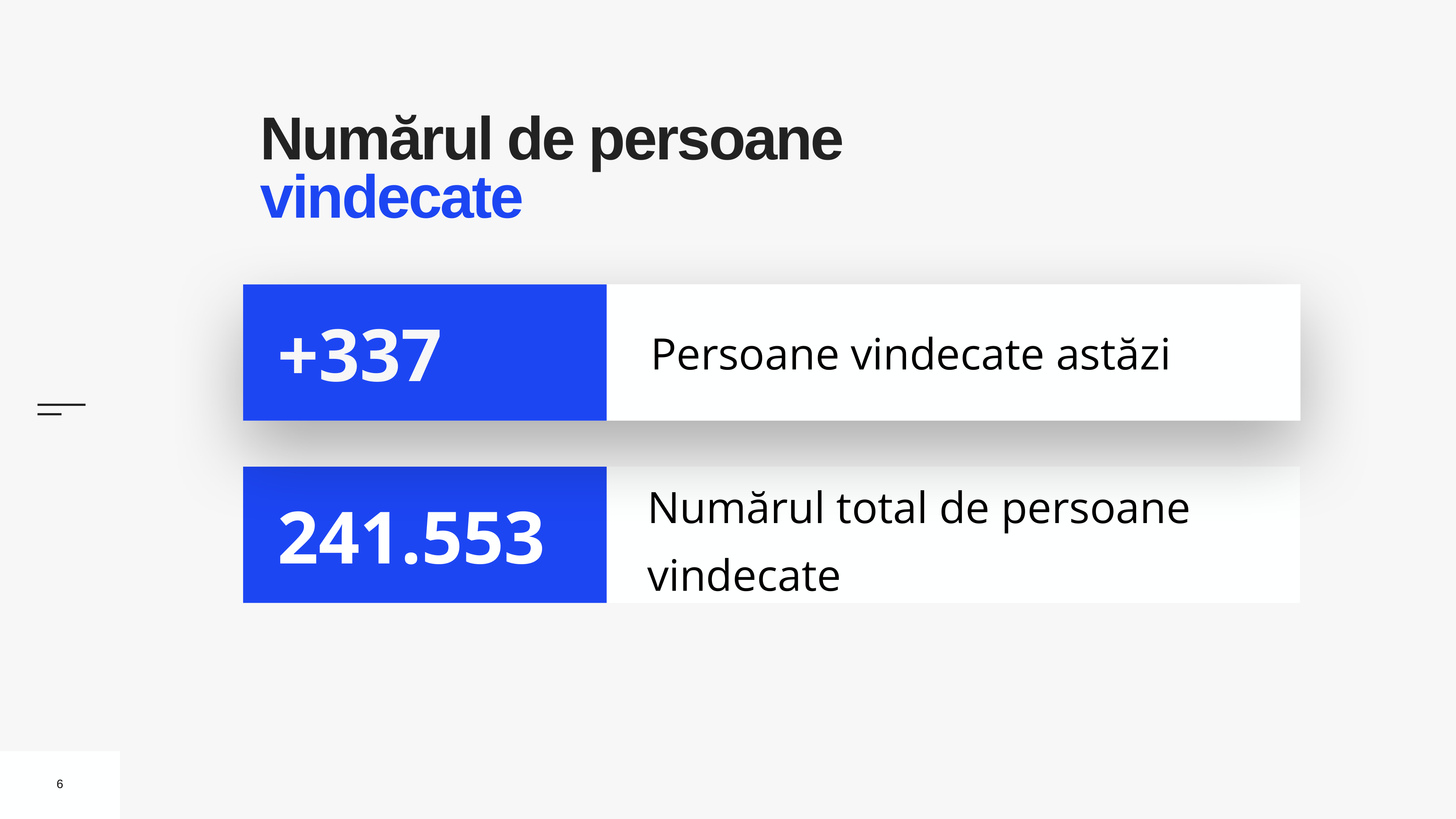

# Numărul de persoane vindecate

Persoane vindecate astăzi

+337

Numărul total de persoane vindecate

241.553
6
6